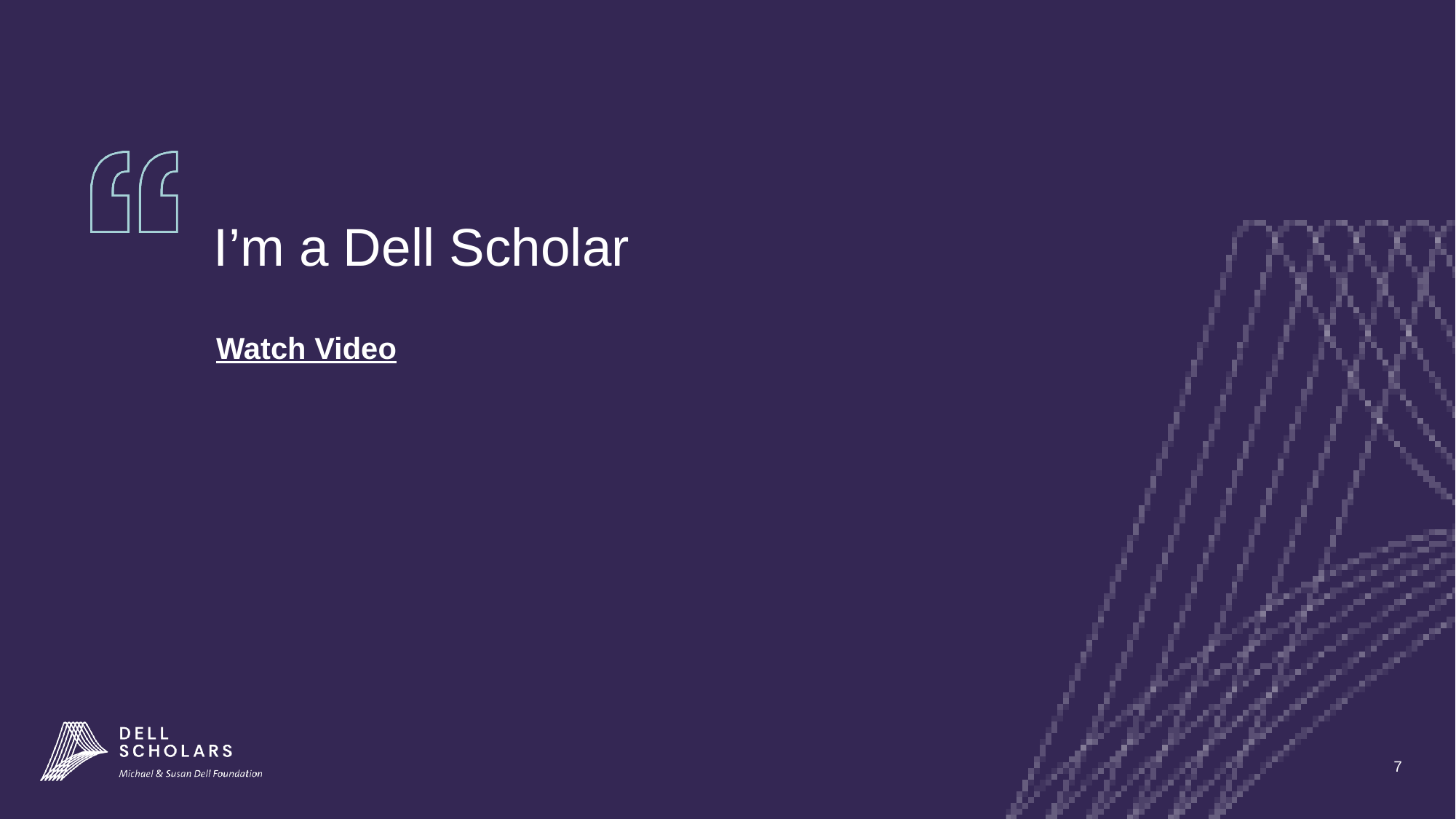

# I’m a Dell Scholar
Watch Video
7